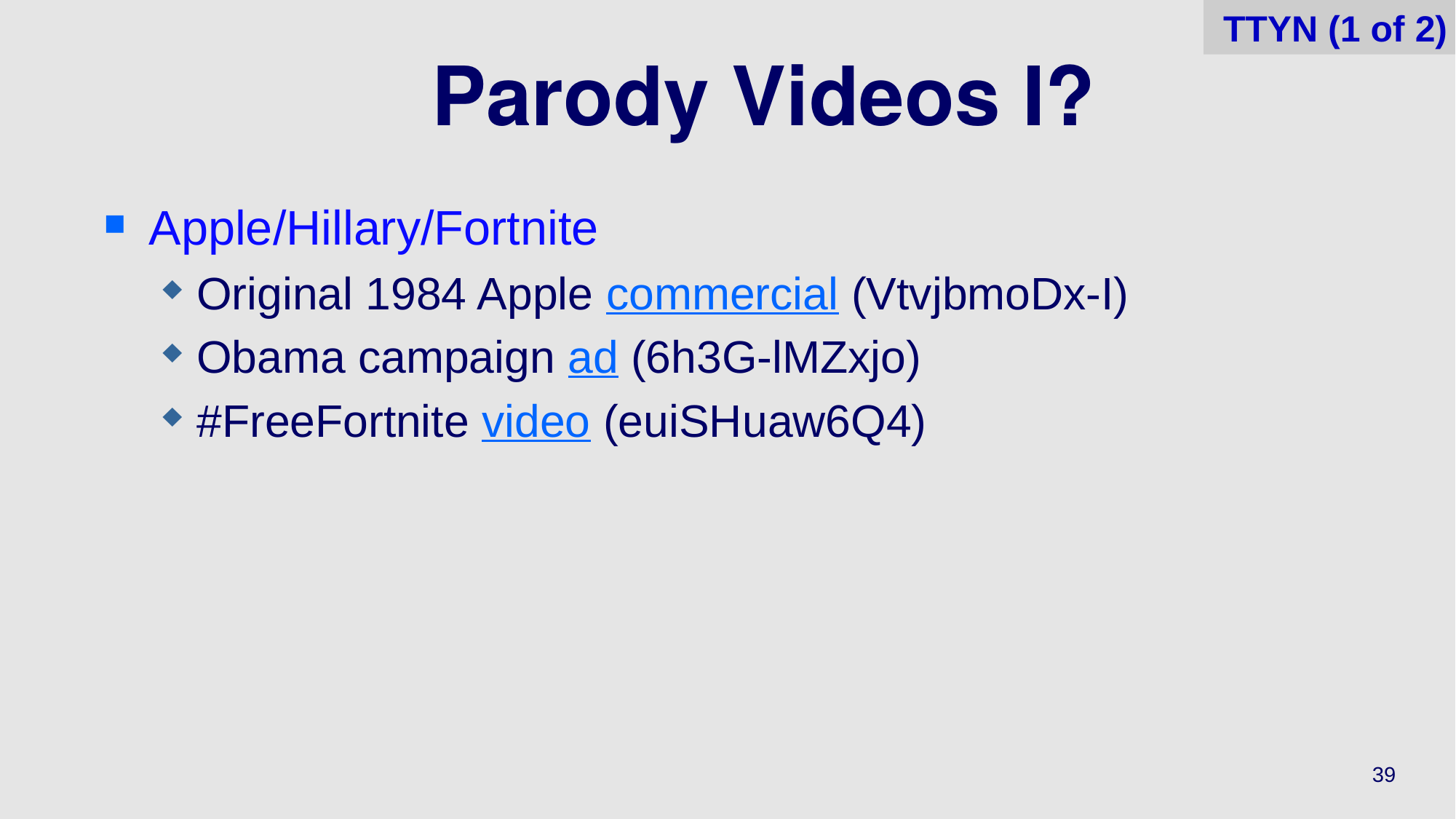

TTYN (1 of 2)
# Parody Videos I?
Apple/Hillary/Fortnite
Original 1984 Apple commercial (VtvjbmoDx-I)
Obama campaign ad (6h3G-lMZxjo)
#FreeFortnite video (euiSHuaw6Q4)
39